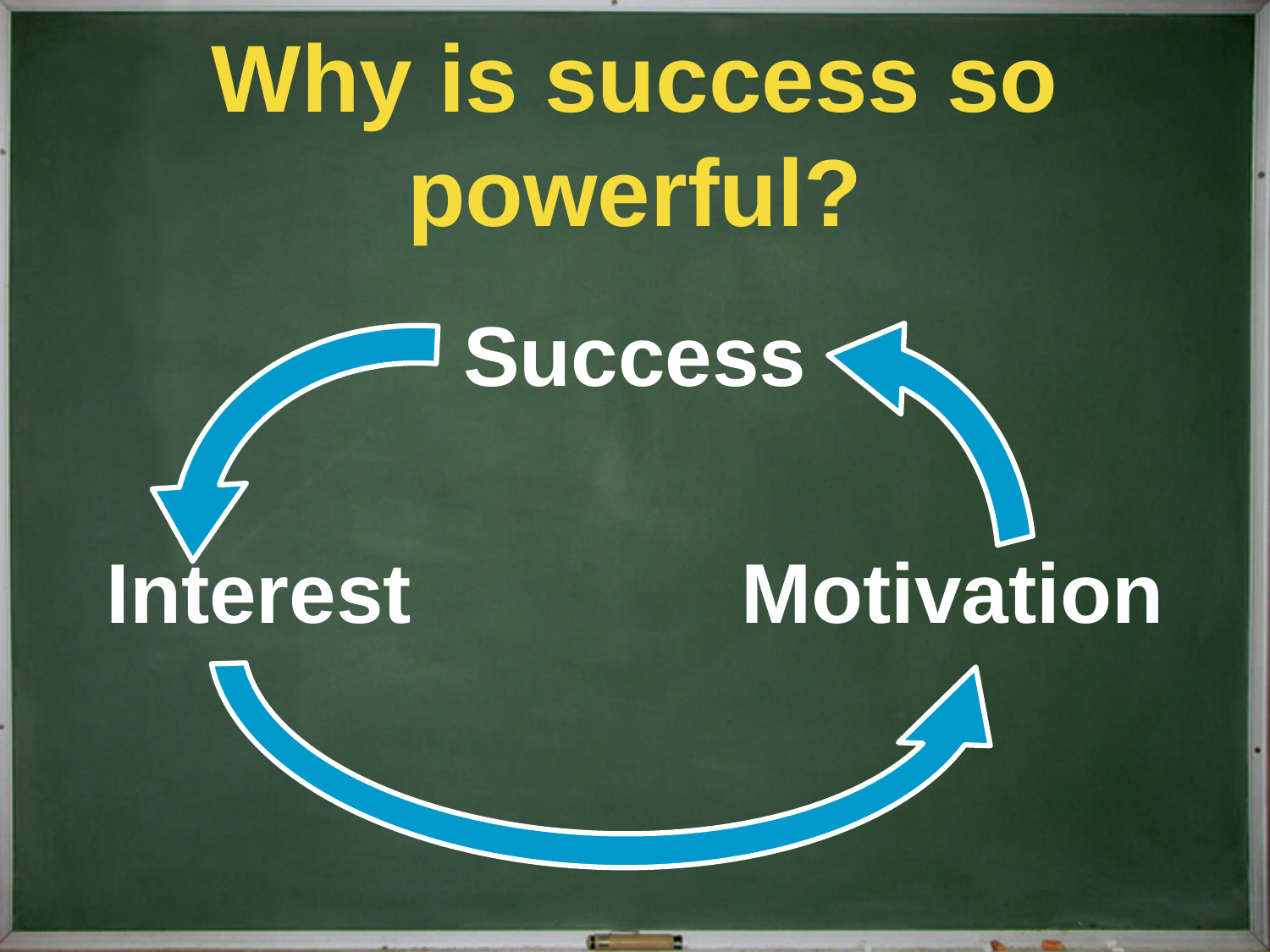

# Why is success so powerful?

Success

Interest 			Motivation